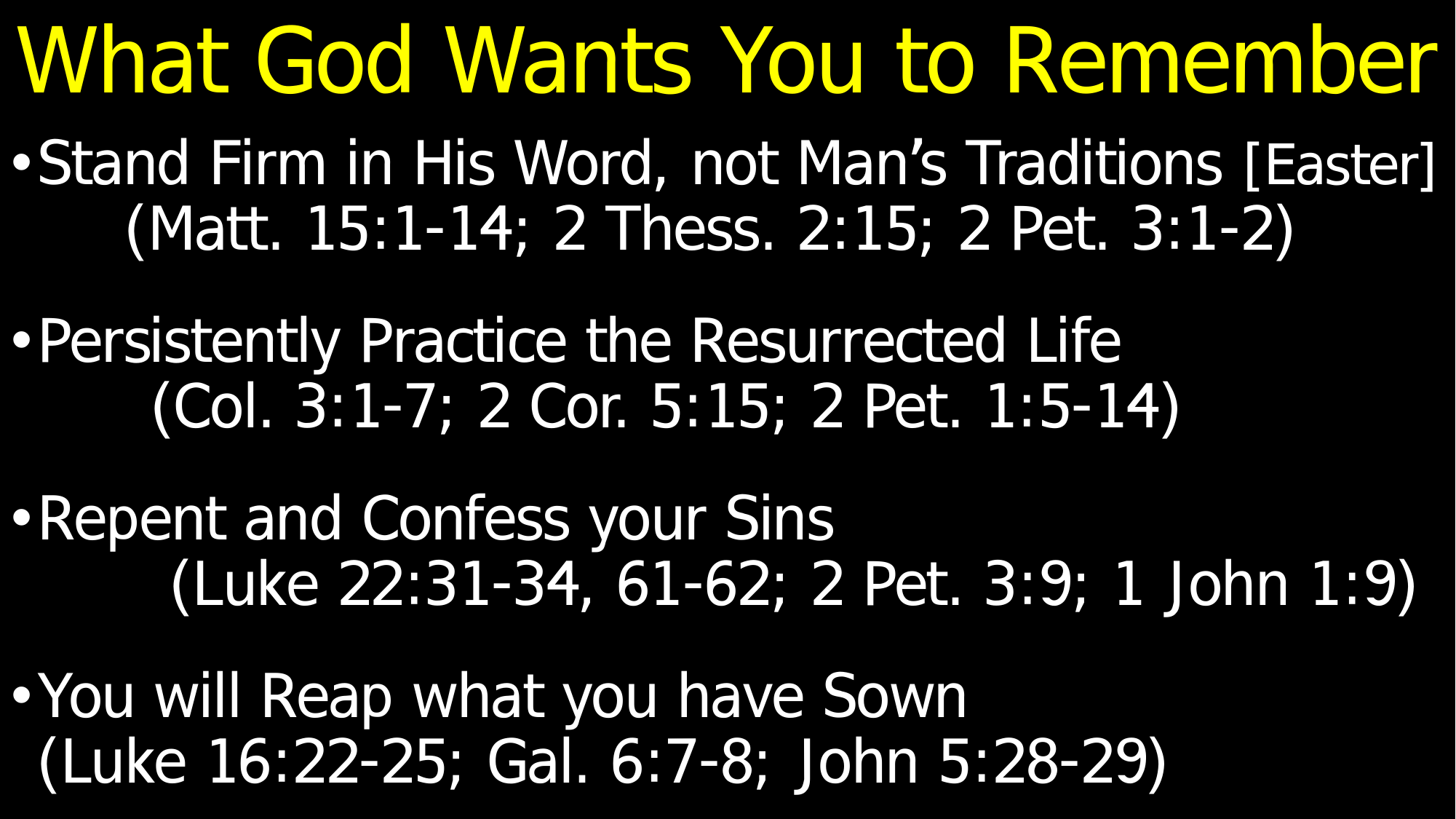

# What God Wants You to Remember
Stand Firm in His Word, not Man’s Traditions [Easter]      (Matt. 15:1-14; 2 Thess. 2:15; 2 Pet. 3:1-2)

Persistently Practice the Resurrected Life                       (Col. 3:1-7; 2 Cor. 5:15; 2 Pet. 1:5-14)

Repent and Confess your Sins                                        (Luke 22:31-34, 61-62; 2 Pet. 3:9; 1 John 1:9)

You will Reap what you have Sown                        (Luke 16:22-25; Gal. 6:7-8; John 5:28-29)